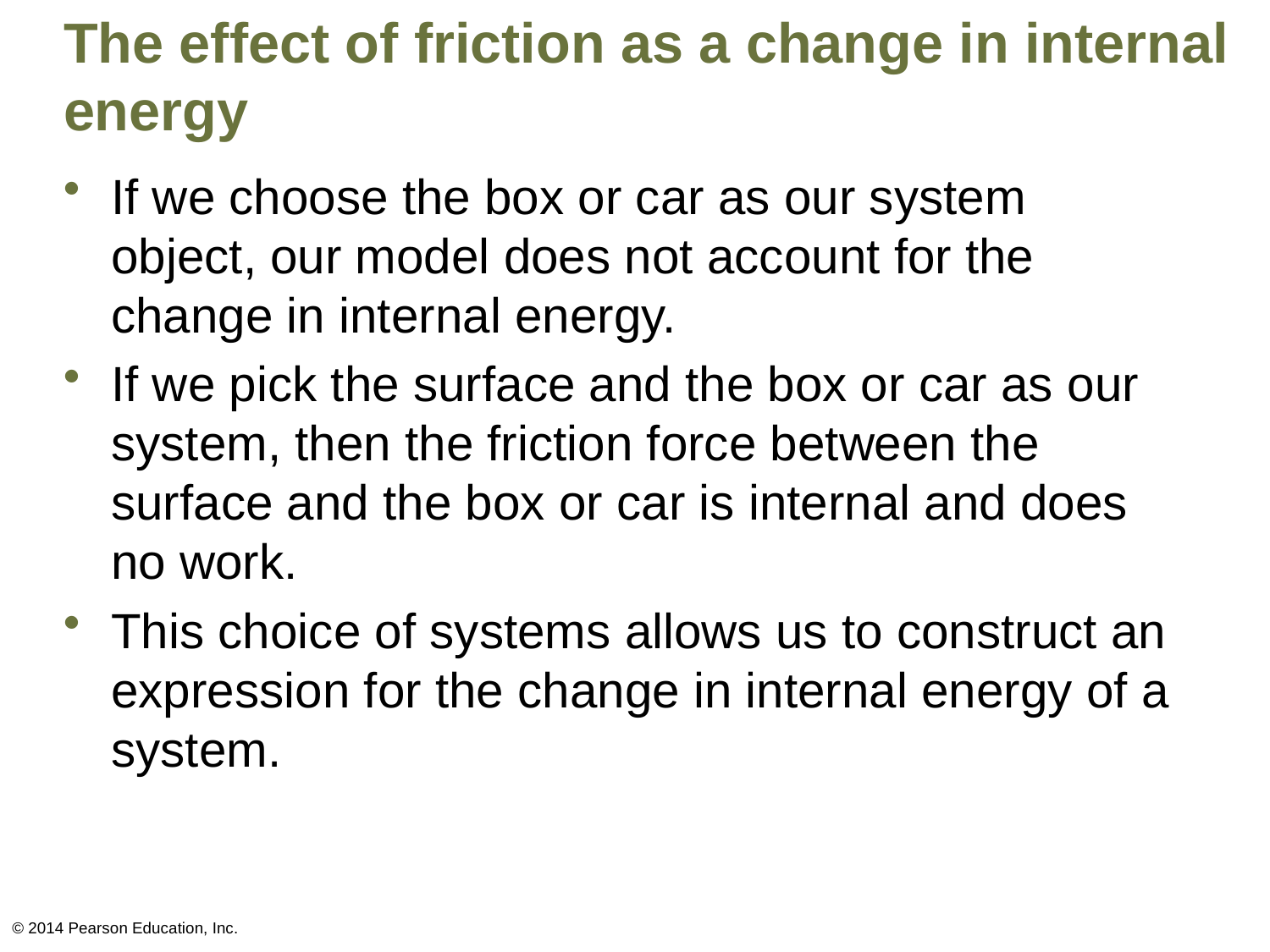

# The effect of friction as a change in internal energy
If we choose the box or car as our system object, our model does not account for the change in internal energy.
If we pick the surface and the box or car as our system, then the friction force between the surface and the box or car is internal and does no work.
This choice of systems allows us to construct an expression for the change in internal energy of a system.
© 2014 Pearson Education, Inc.